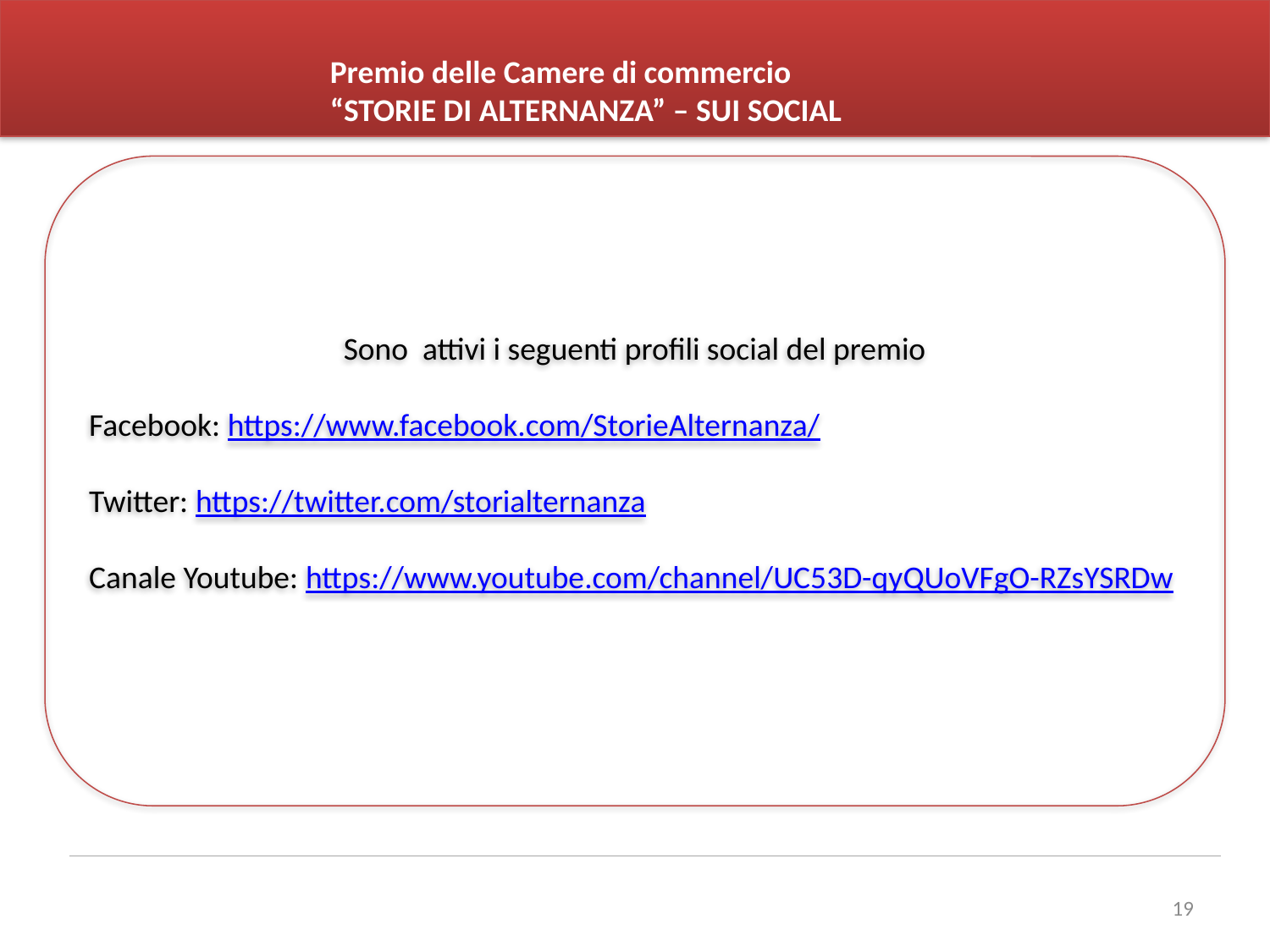

Premio delle Camere di commercio
“STORIE DI ALTERNANZA” – SUI SOCIAL
Sono  attivi i seguenti profili social del premio

Facebook: https://www.facebook.com/StorieAlternanza/
Twitter: https://twitter.com/storialternanza
Canale Youtube: https://www.youtube.com/channel/UC53D-qyQUoVFgO-RZsYSRDw

19